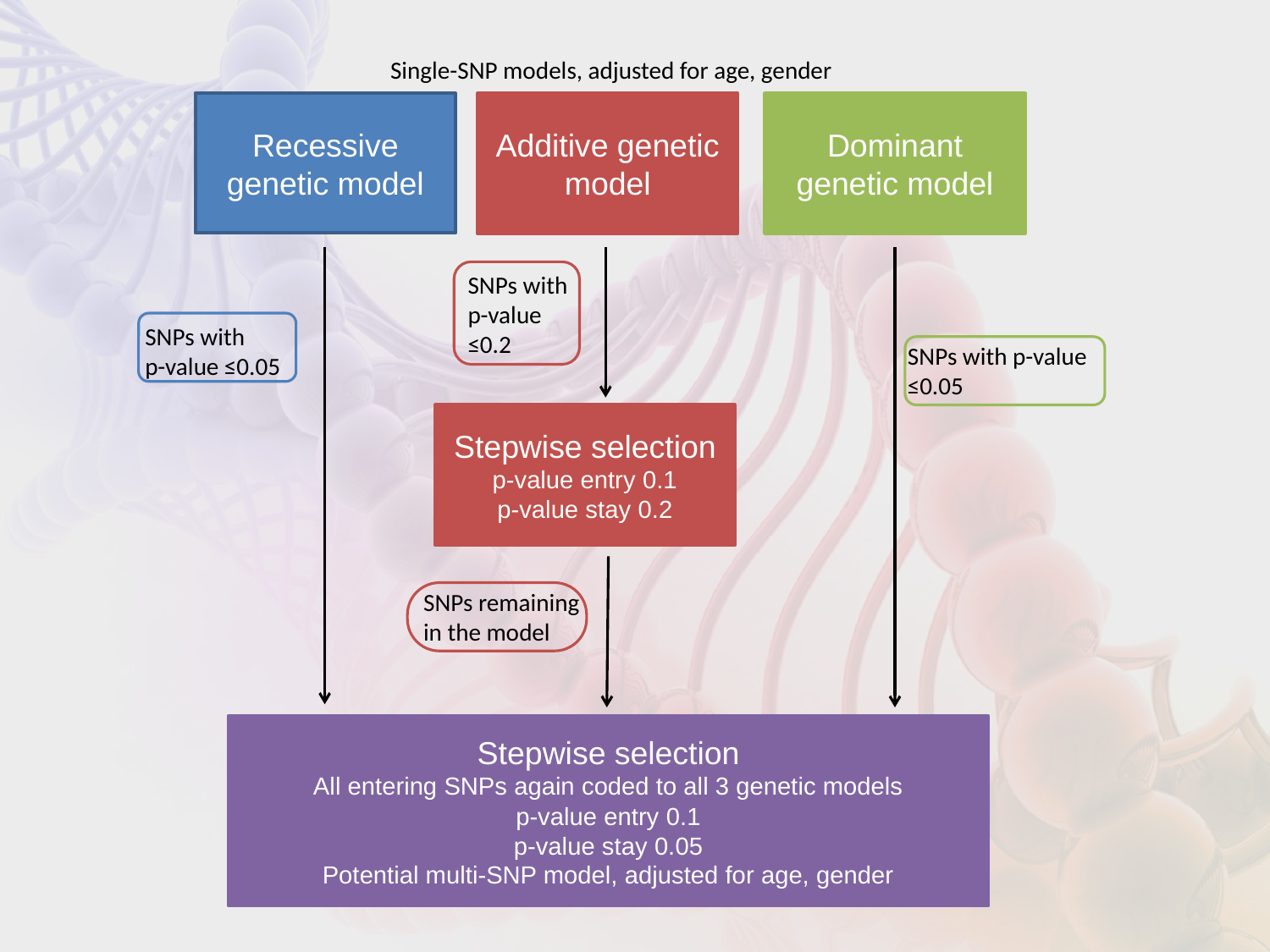

Single-SNP models, adjusted for age, gender
Recessive genetic model
Additive genetic model
Dominant genetic model

SNPs with p-value ≤0.2

SNPs with
p-value ≤0.05
SNPs with p-value ≤0.05

Stepwise selection
p-value entry 0.1
p-value stay 0.2
SNPs remaining in the model

Stepwise selection
All entering SNPs again coded to all 3 genetic models
p-value entry 0.1
p-value stay 0.05
Potential multi-SNP model, adjusted for age, gender